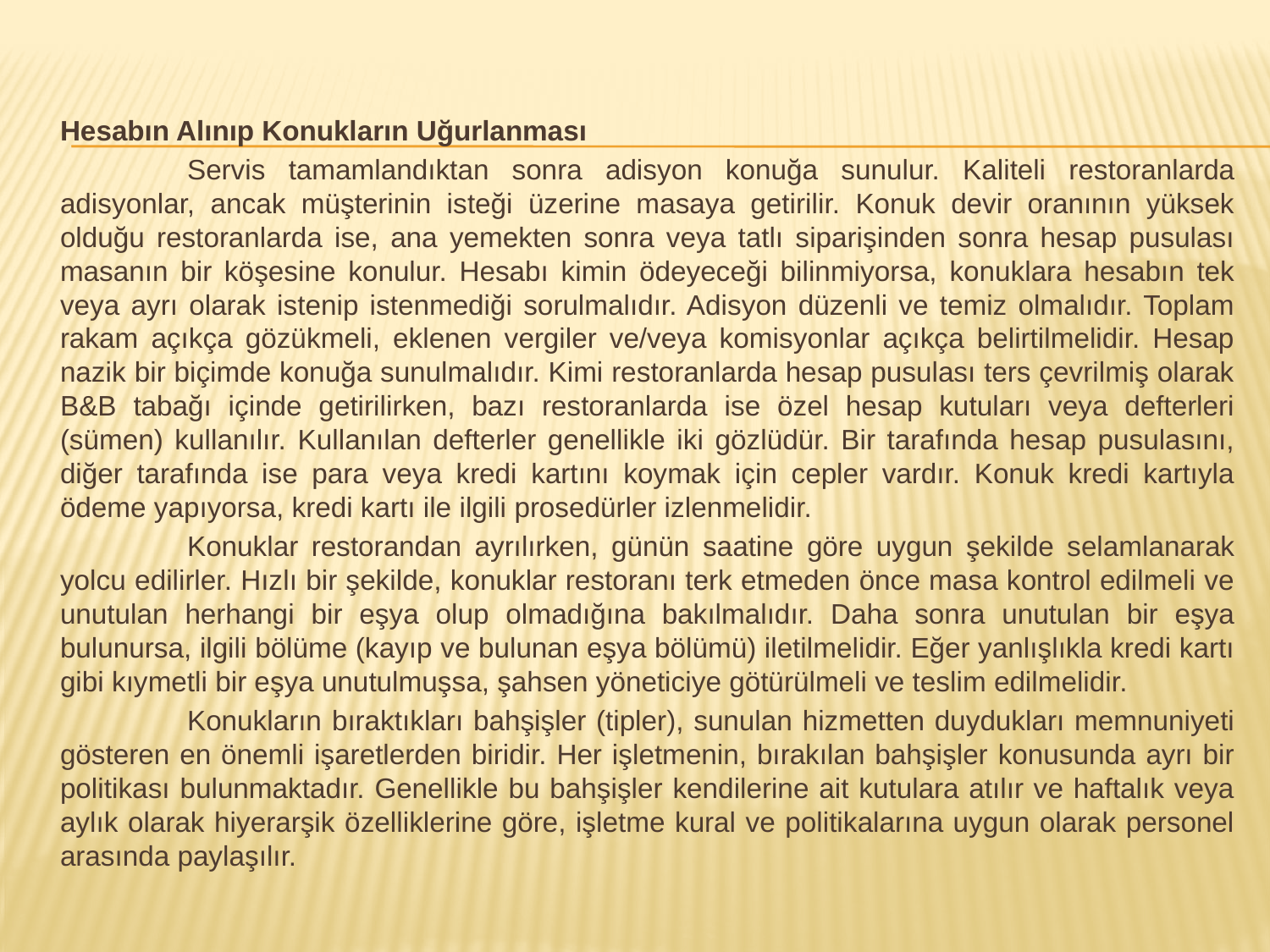

Hesabın Alınıp Konukların Uğurlanması
		Servis tamamlandıktan sonra adisyon konuğa sunulur. Kaliteli restoranlarda adisyonlar, ancak müşterinin isteği üzerine masaya getirilir. Konuk devir oranının yüksek olduğu restoranlarda ise, ana yemekten sonra veya tatlı siparişinden sonra hesap pusulası masanın bir köşesine konulur. Hesabı kimin ödeyeceği bilinmiyorsa, konuklara hesabın tek veya ayrı olarak istenip istenmediği sorulmalıdır. Adisyon düzenli ve temiz olmalıdır. Toplam rakam açıkça gözükmeli, eklenen vergiler ve/veya komisyonlar açıkça belirtilmelidir. Hesap nazik bir biçimde konuğa sunulmalıdır. Kimi restoranlarda hesap pusulası ters çevrilmiş olarak B&B tabağı içinde getirilirken, bazı restoranlarda ise özel hesap kutuları veya defterleri (sümen) kullanılır. Kullanılan defterler genellikle iki gözlüdür. Bir tarafında hesap pusulasını, diğer tarafında ise para veya kredi kartını koymak için cepler vardır. Konuk kredi kartıyla ödeme yapıyorsa, kredi kartı ile ilgili prosedürler izlenmelidir.
		Konuklar restorandan ayrılırken, günün saatine göre uygun şekilde selamlanarak yolcu edilirler. Hızlı bir şekilde, konuklar restoranı terk etmeden önce masa kontrol edilmeli ve unutulan herhangi bir eşya olup olmadığına bakılmalıdır. Daha sonra unutulan bir eşya bulunursa, ilgili bölüme (kayıp ve bulunan eşya bölümü) iletilmelidir. Eğer yanlışlıkla kredi kartı gibi kıymetli bir eşya unutulmuşsa, şahsen yöneticiye götürülmeli ve teslim edilmelidir.
		Konukların bıraktıkları bahşişler (tipler), sunulan hizmetten duydukları memnuniyeti gösteren en önemli işaretlerden biridir. Her işletmenin, bırakılan bahşişler konusunda ayrı bir politikası bulunmaktadır. Genellikle bu bahşişler kendilerine ait kutulara atılır ve haftalık veya aylık olarak hiyerarşik özelliklerine göre, işletme kural ve politikalarına uygun olarak personel arasında paylaşılır.